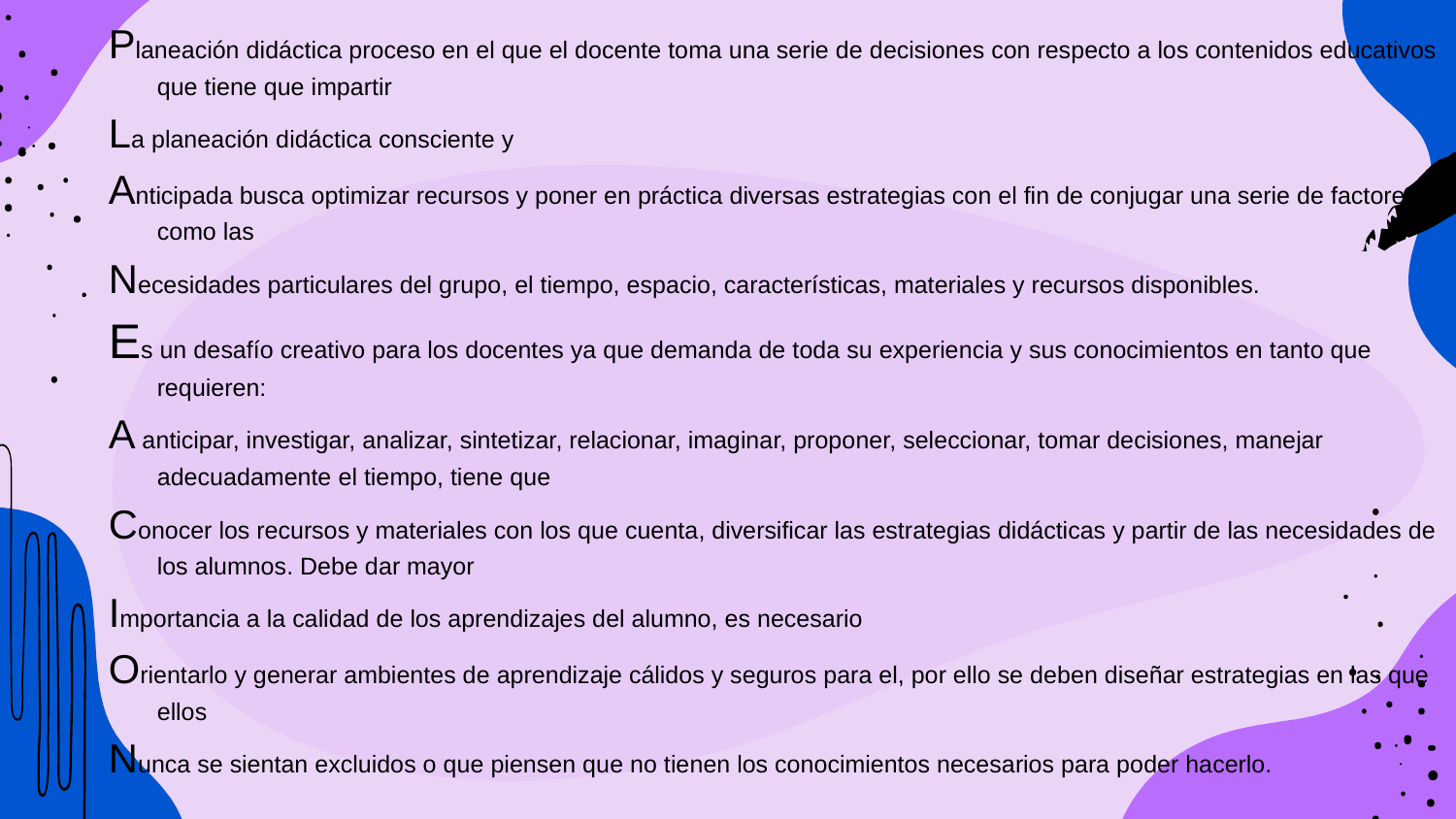

Planeación didáctica proceso en el que el docente toma una serie de decisiones con respecto a los contenidos educativos que tiene que impartir
La planeación didáctica consciente y
Anticipada busca optimizar recursos y poner en práctica diversas estrategias con el fin de conjugar una serie de factores como las
Necesidades particulares del grupo, el tiempo, espacio, características, materiales y recursos disponibles.
Es un desafío creativo para los docentes ya que demanda de toda su experiencia y sus conocimientos en tanto que requieren:
A anticipar, investigar, analizar, sintetizar, relacionar, imaginar, proponer, seleccionar, tomar decisiones, manejar adecuadamente el tiempo, tiene que
Conocer los recursos y materiales con los que cuenta, diversificar las estrategias didácticas y partir de las necesidades de los alumnos. Debe dar mayor
Importancia a la calidad de los aprendizajes del alumno, es necesario
Orientarlo y generar ambientes de aprendizaje cálidos y seguros para el, por ello se deben diseñar estrategias en las que ellos
Nunca se sientan excluidos o que piensen que no tienen los conocimientos necesarios para poder hacerlo.